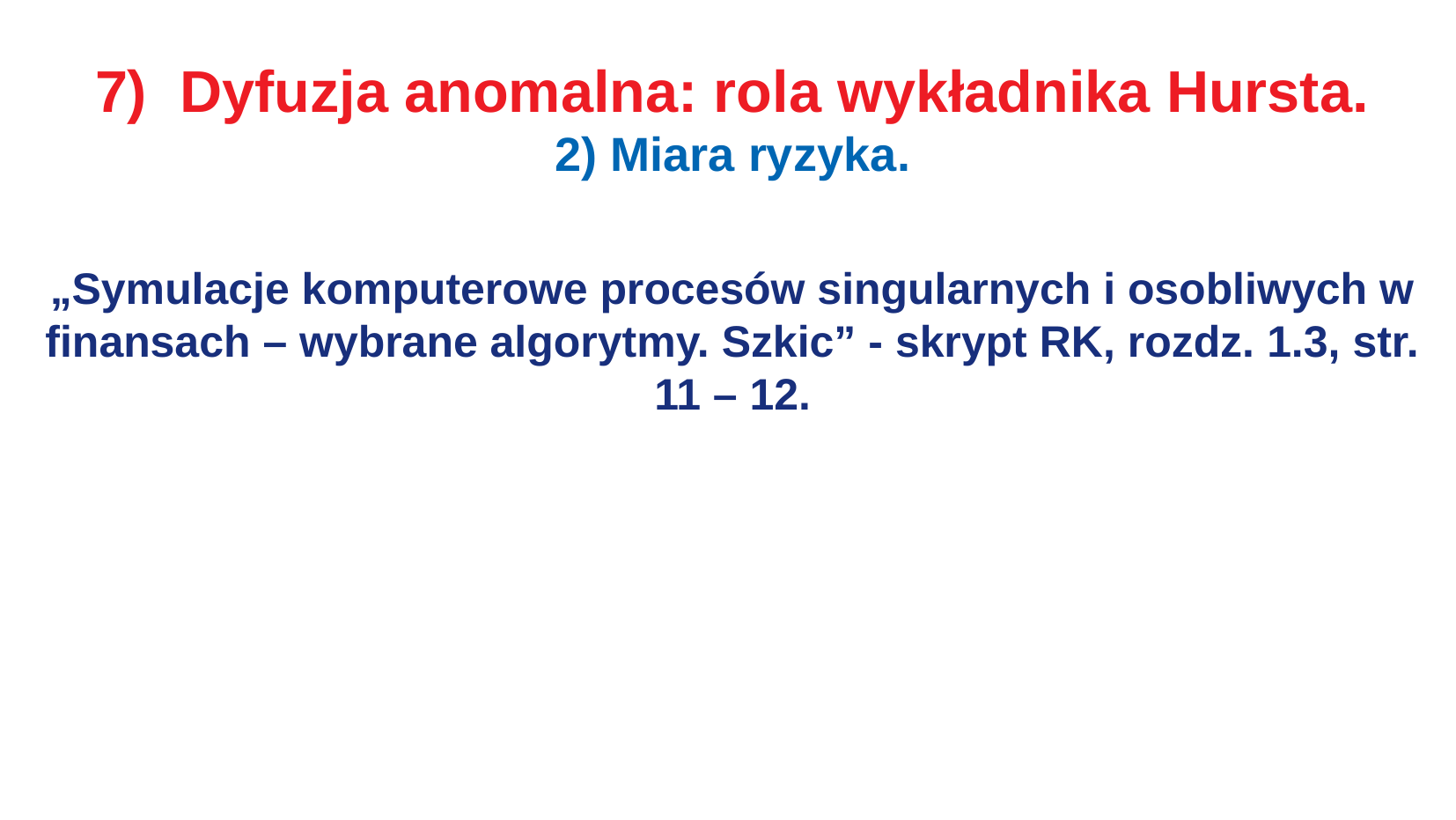

7)  Dyfuzja anomalna: rola wykładnika Hursta.
2) Miara ryzyka.
„Symulacje komputerowe procesów singularnych i osobliwych w finansach – wybrane algorytmy. Szkic” - skrypt RK, rozdz. 1.3, str. 11 – 12.